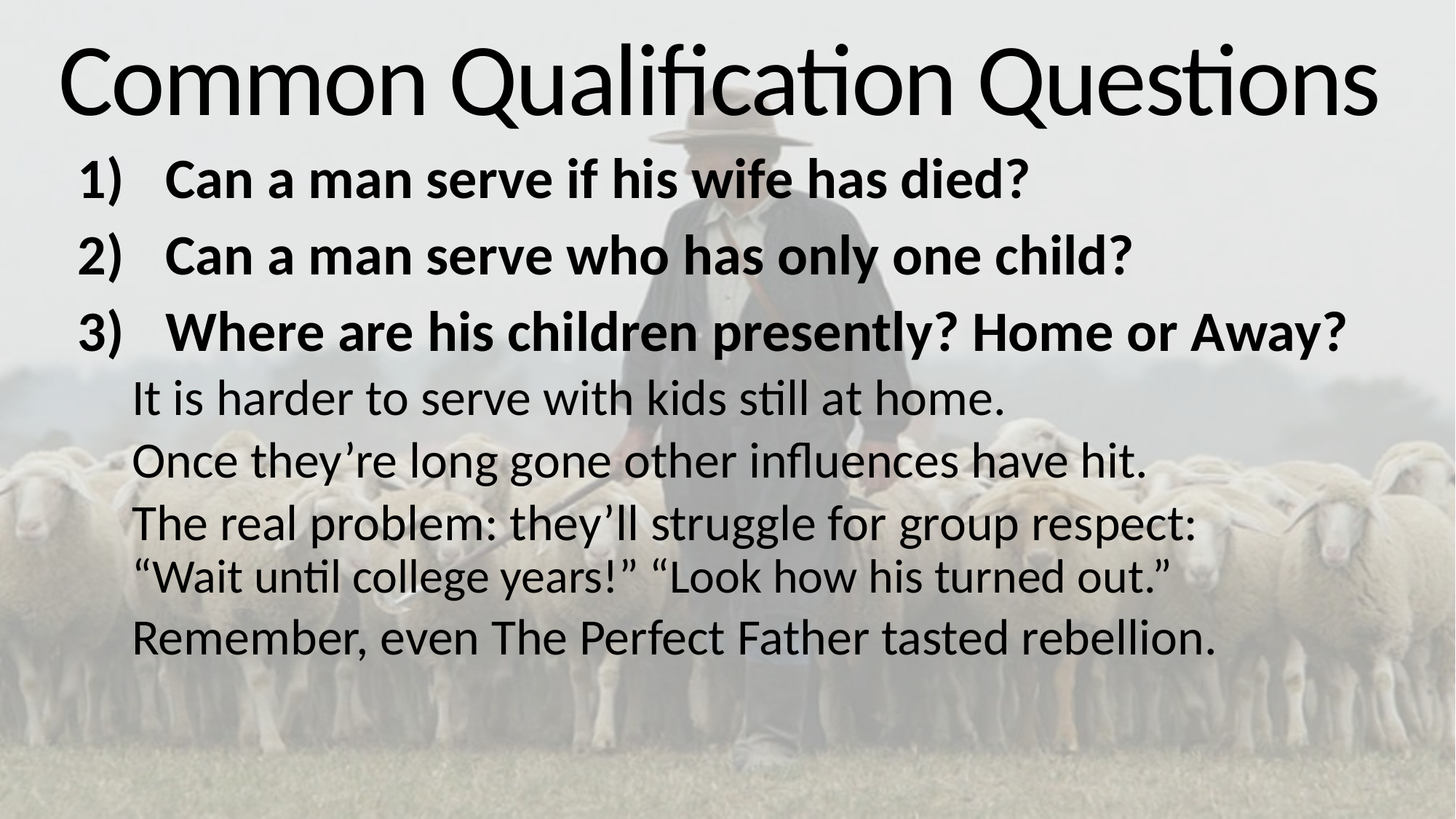

Common Qualification Questions
Can a man serve if his wife has died?
Can a man serve who has only one child?
Where are his children presently? Home or Away?
	It is harder to serve with kids still at home.
	Once they’re long gone other influences have hit.
	The real problem: they’ll struggle for group respect:
		“Wait until college years!” “Look how his turned out.”
	Remember, even The Perfect Father tasted rebellion.